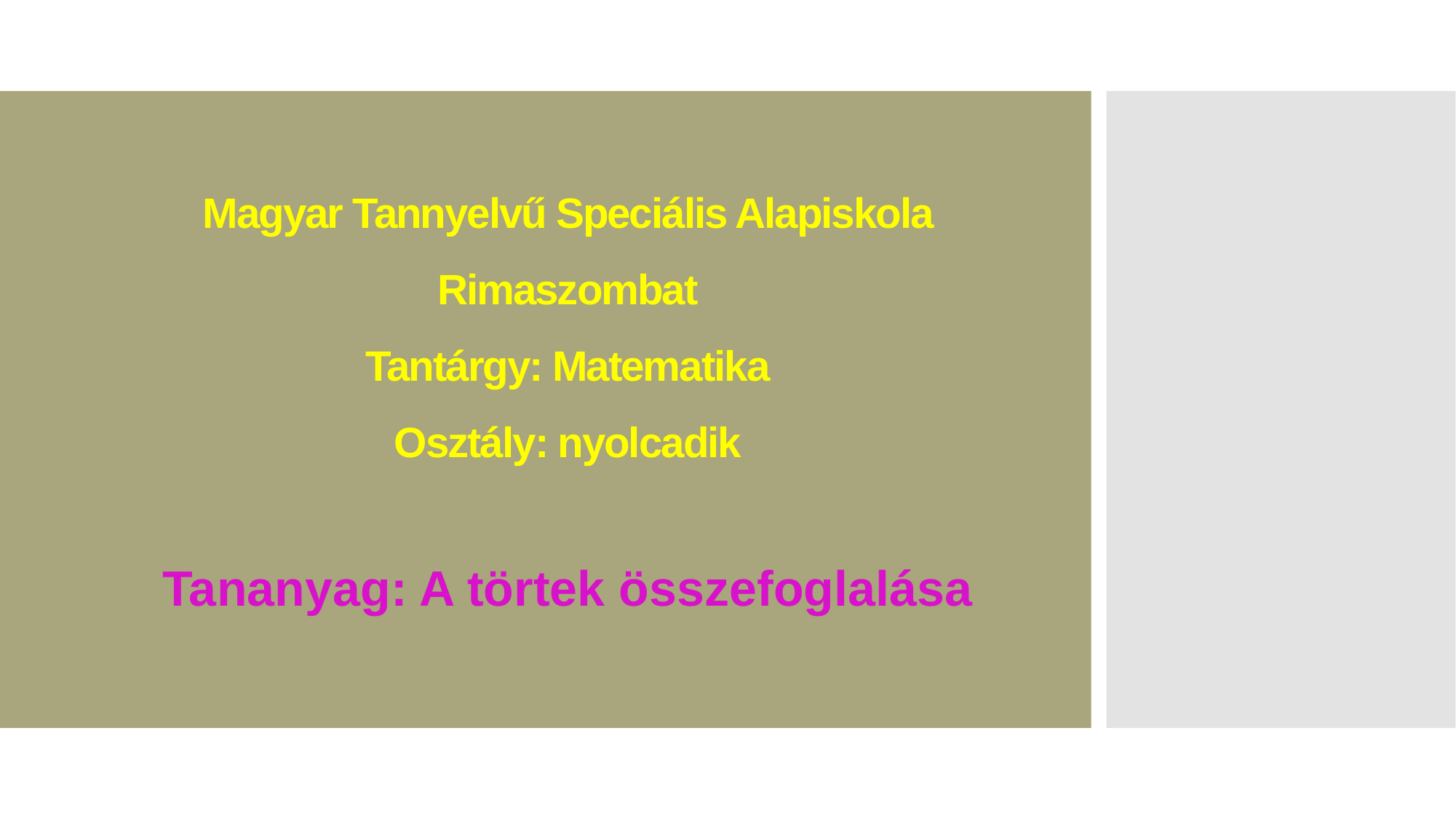

# Magyar Tannyelvű Speciális Alapiskola Rimaszombat Tantárgy: Matematika Osztály: nyolcadik
Tananyag: A törtek összefoglalása